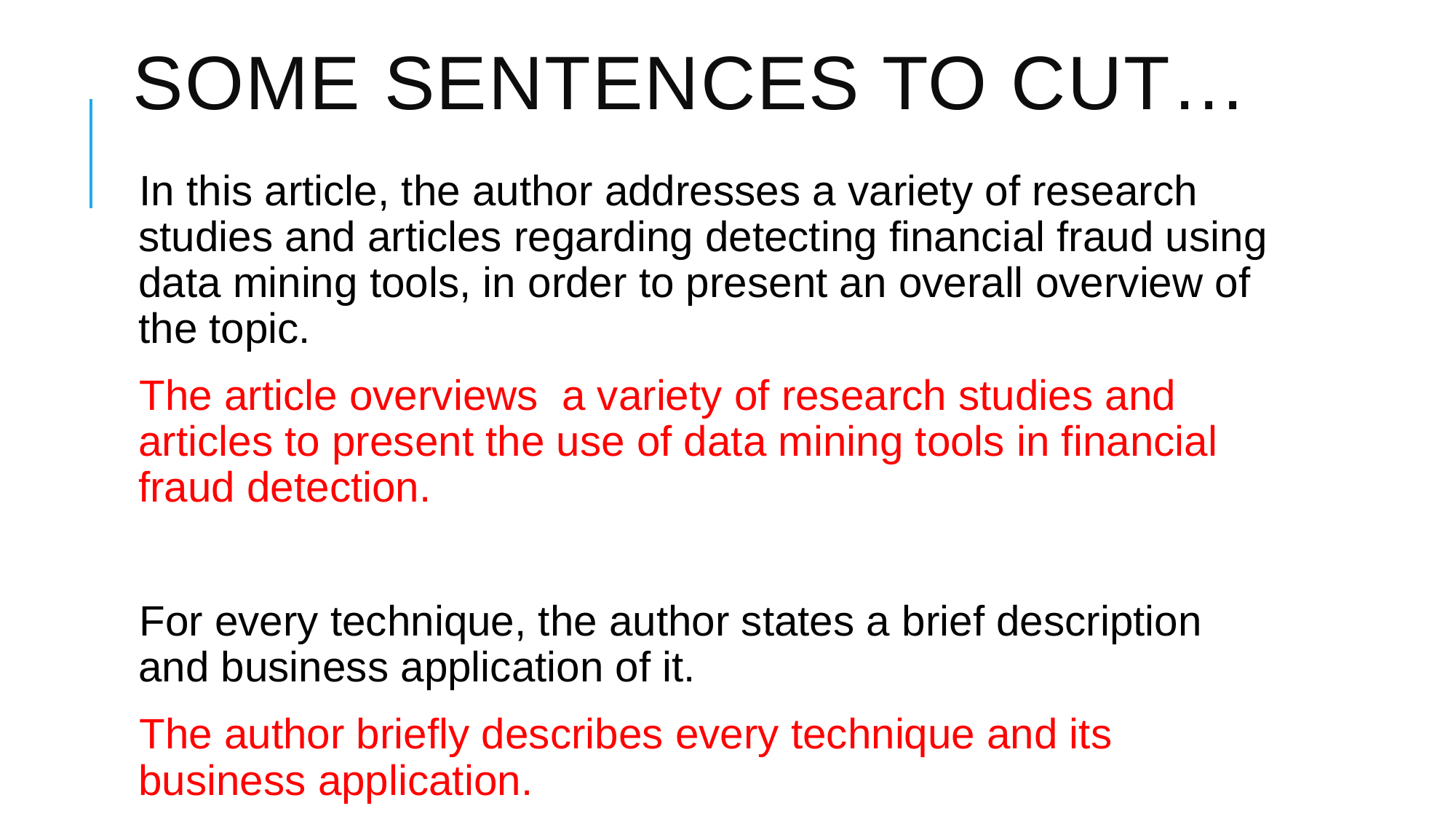

# Some sentences to cut…
In this article, the author addresses a variety of research studies and articles regarding detecting financial fraud using data mining tools, in order to present an overall overview of the topic.
The article overviews  a variety of research studies and articles to present the use of data mining tools in financial fraud detection.

For every technique, the author states a brief description and business application of it.
The author briefly describes every technique and its business application.